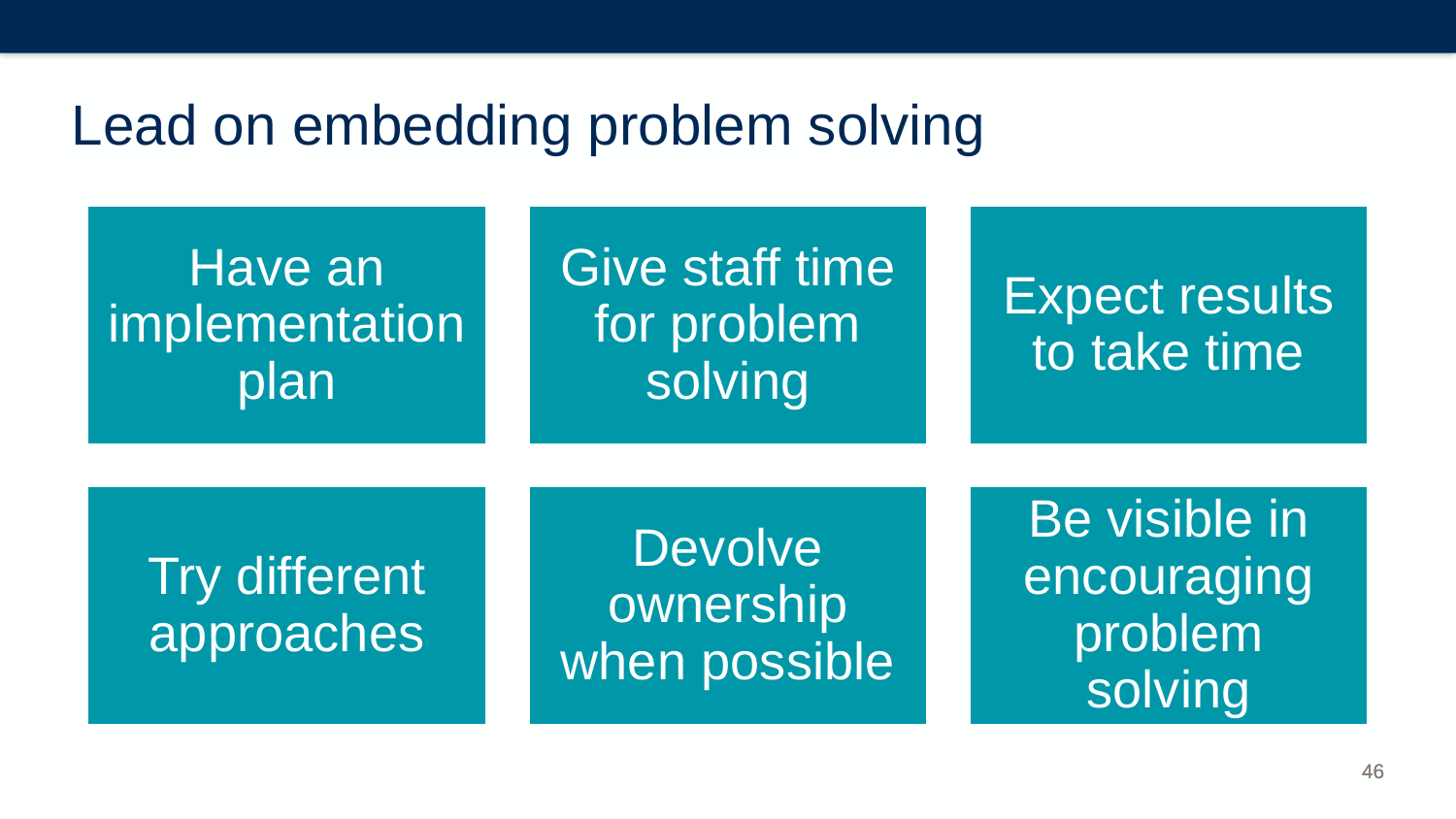

# Lead on embedding problem solving
Have an implementation plan
Give staff time for problem solving
Expect results to take time
Try different approaches
Devolve ownership when possible
Be visible in encouraging problem solving